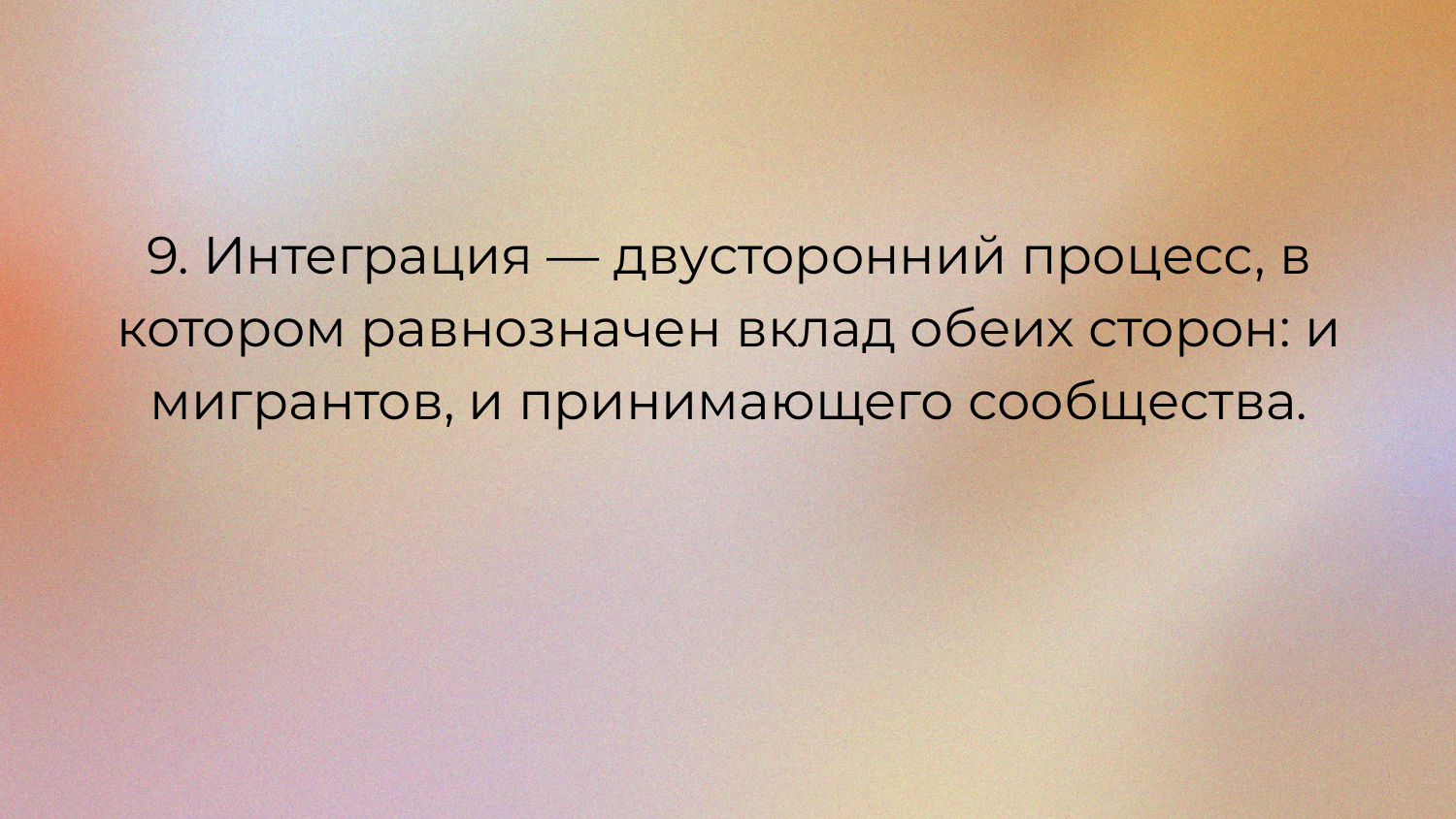

9. Интеграция — двусторонний процесс, в котором равнозначен вклад обеих сторон: и мигрантов, и принимающего сообщества.